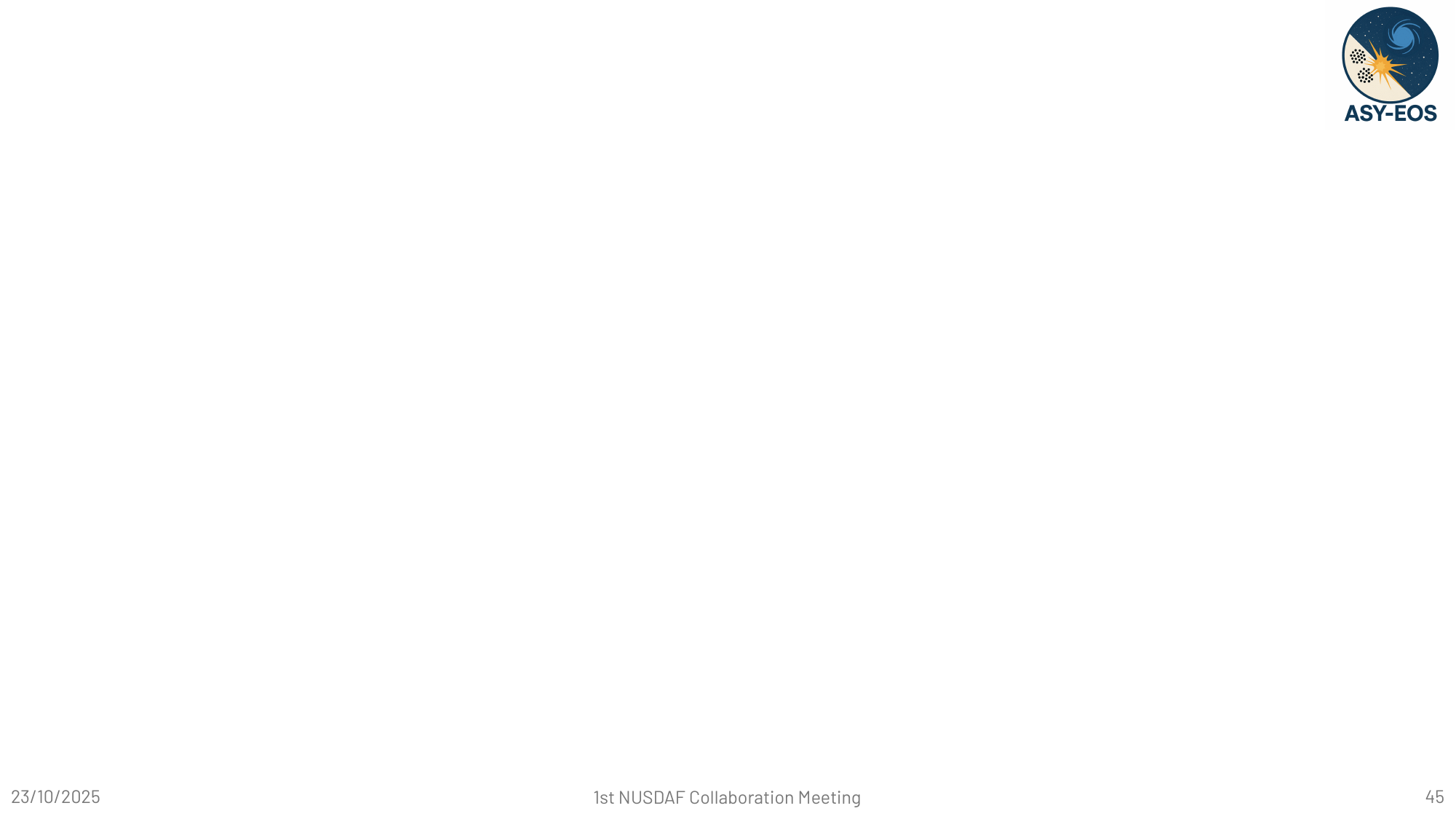

#
23/10/2025
45
1st NUSDAF Collaboration Meeting